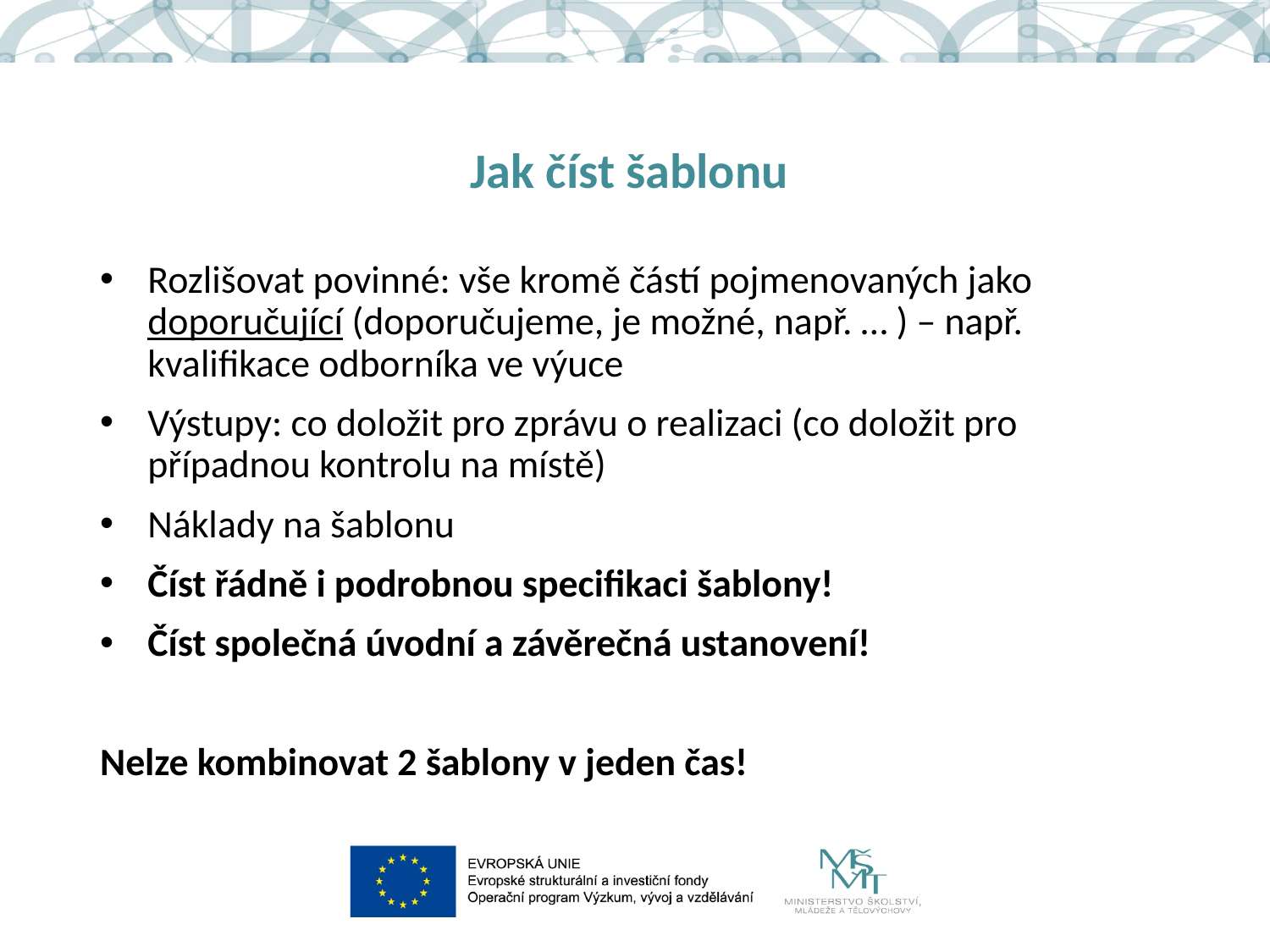

# Jak číst šablonu
Rozlišovat povinné: vše kromě částí pojmenovaných jako doporučující (doporučujeme, je možné, např. … ) – např. kvalifikace odborníka ve výuce
Výstupy: co doložit pro zprávu o realizaci (co doložit pro případnou kontrolu na místě)
Náklady na šablonu
Číst řádně i podrobnou specifikaci šablony!
Číst společná úvodní a závěrečná ustanovení!

Nelze kombinovat 2 šablony v jeden čas!